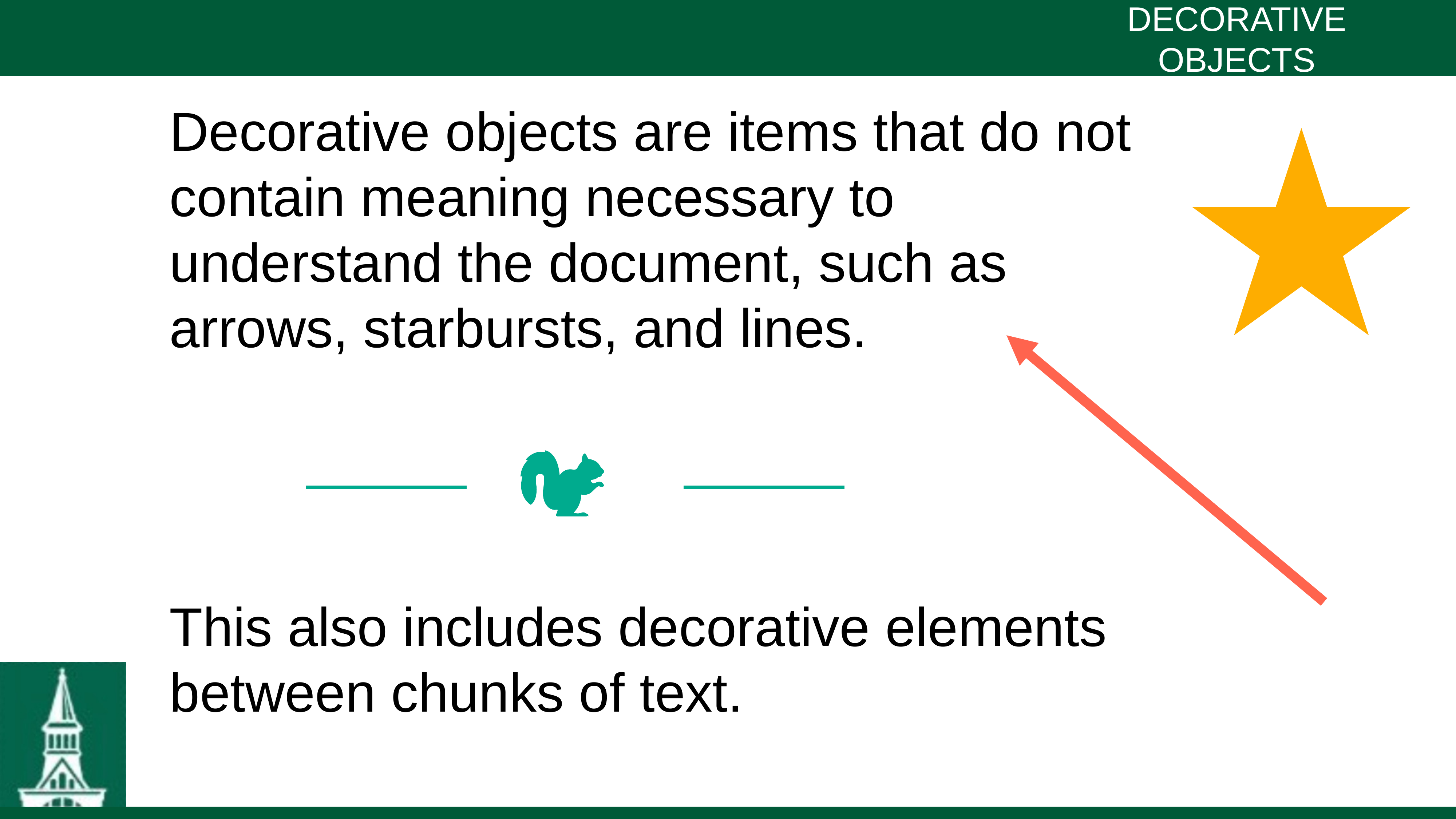

DECORATIVE OBJECTS
Decorative objects are items that do not contain meaning necessary to understand the document, such as arrows, starbursts, and lines.

This also includes decorative elements between chunks of text.